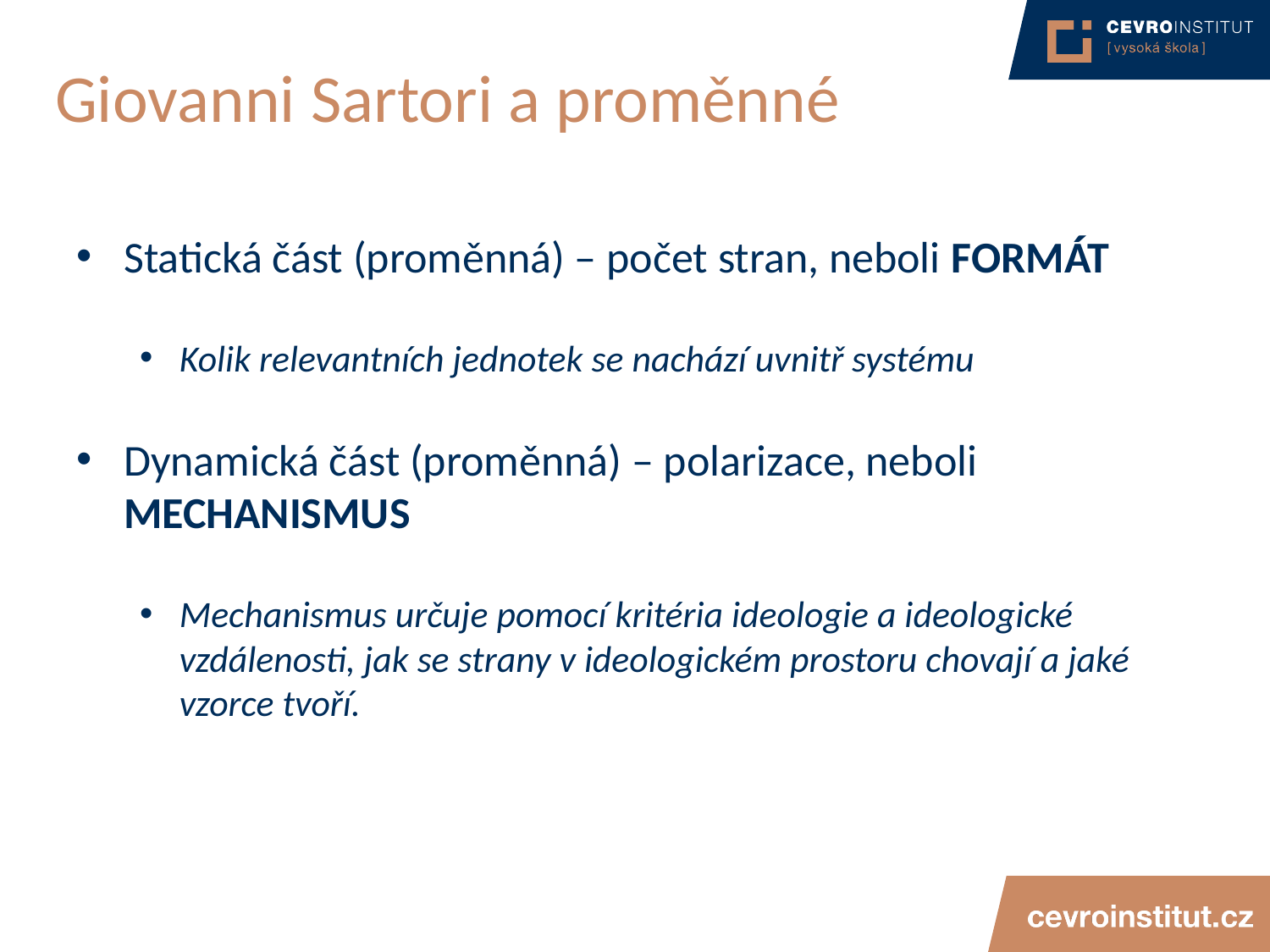

# Giovanni Sartori a proměnné
Statická část (proměnná) – počet stran, neboli formát
Kolik relevantních jednotek se nachází uvnitř systému
Dynamická část (proměnná) – polarizace, neboli mechanismus
Mechanismus určuje pomocí kritéria ideologie a ideologické vzdálenosti, jak se strany v ideologickém prostoru chovají a jaké vzorce tvoří.